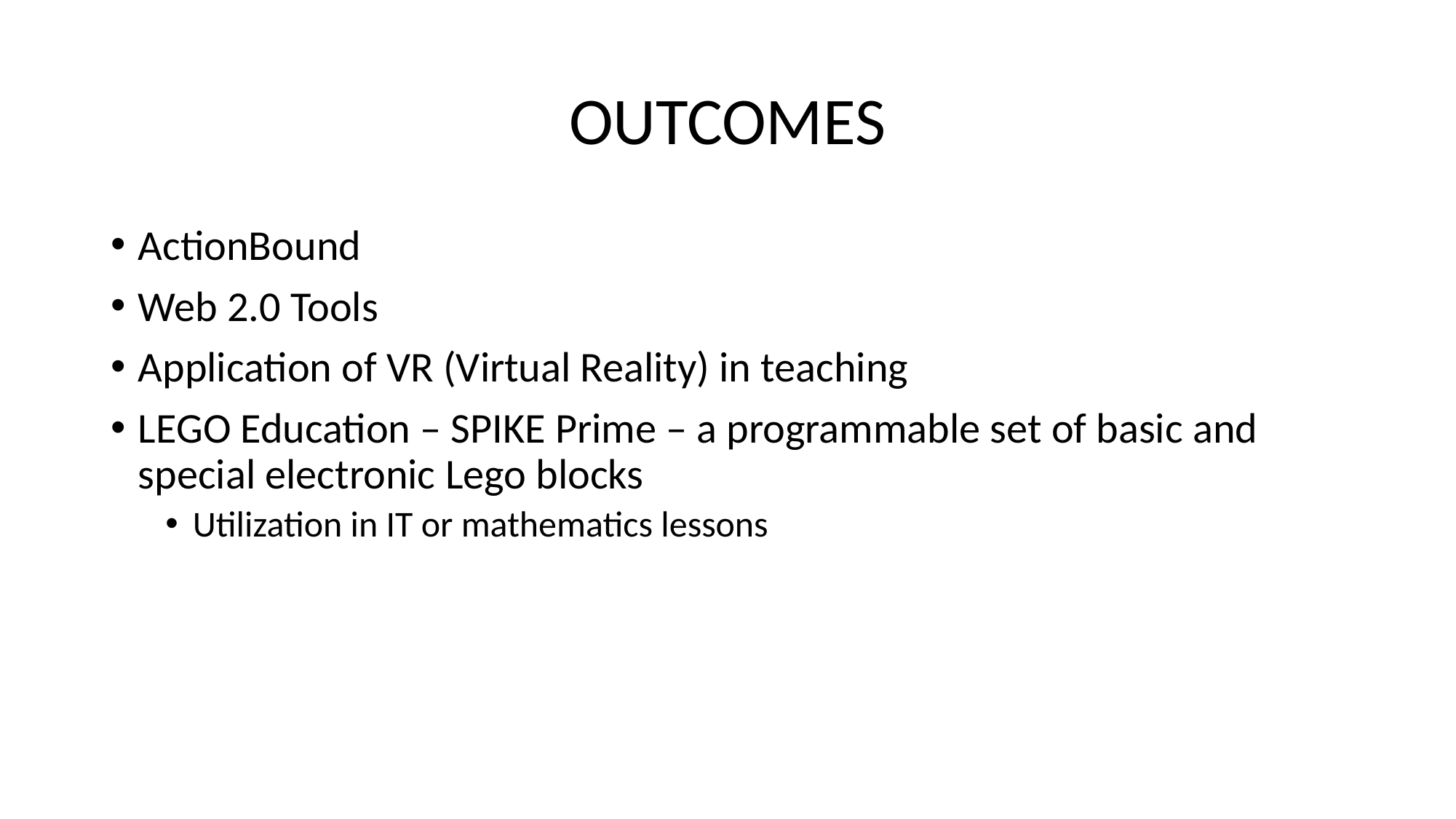

# OUTCOMES
ActionBound
Web 2.0 Tools
Application of VR (Virtual Reality) in teaching
LEGO Education – SPIKE Prime – a programmable set of basic and special electronic Lego blocks
Utilization in IT or mathematics lessons